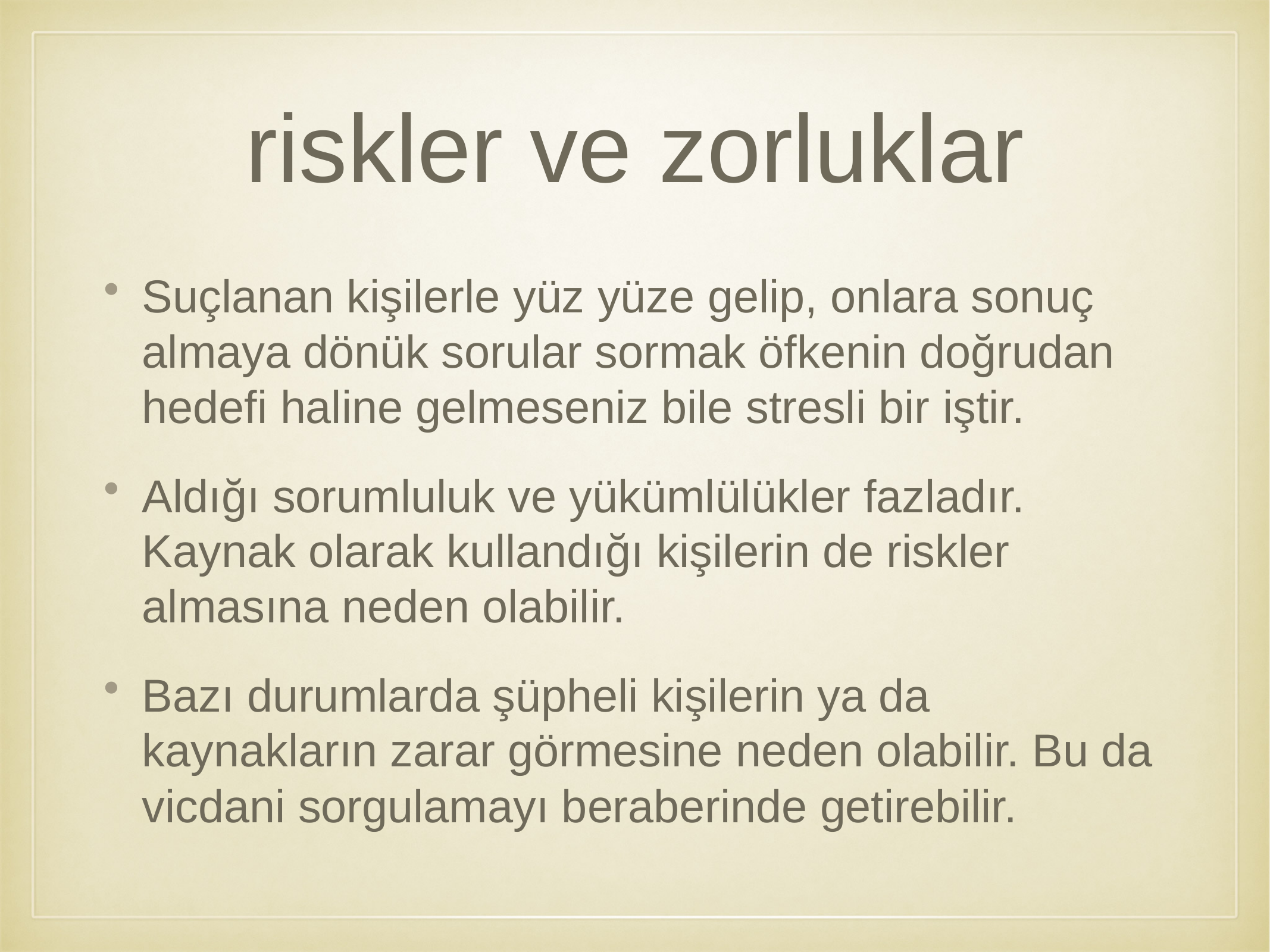

# riskler ve zorluklar
Suçlanan kişilerle yüz yüze gelip, onlara sonuç almaya dönük sorular sormak öfkenin doğrudan hedefi haline gelmeseniz bile stresli bir iştir.
Aldığı sorumluluk ve yükümlülükler fazladır. Kaynak olarak kullandığı kişilerin de riskler almasına neden olabilir.
Bazı durumlarda şüpheli kişilerin ya da kaynakların zarar görmesine neden olabilir. Bu da vicdani sorgulamayı beraberinde getirebilir.